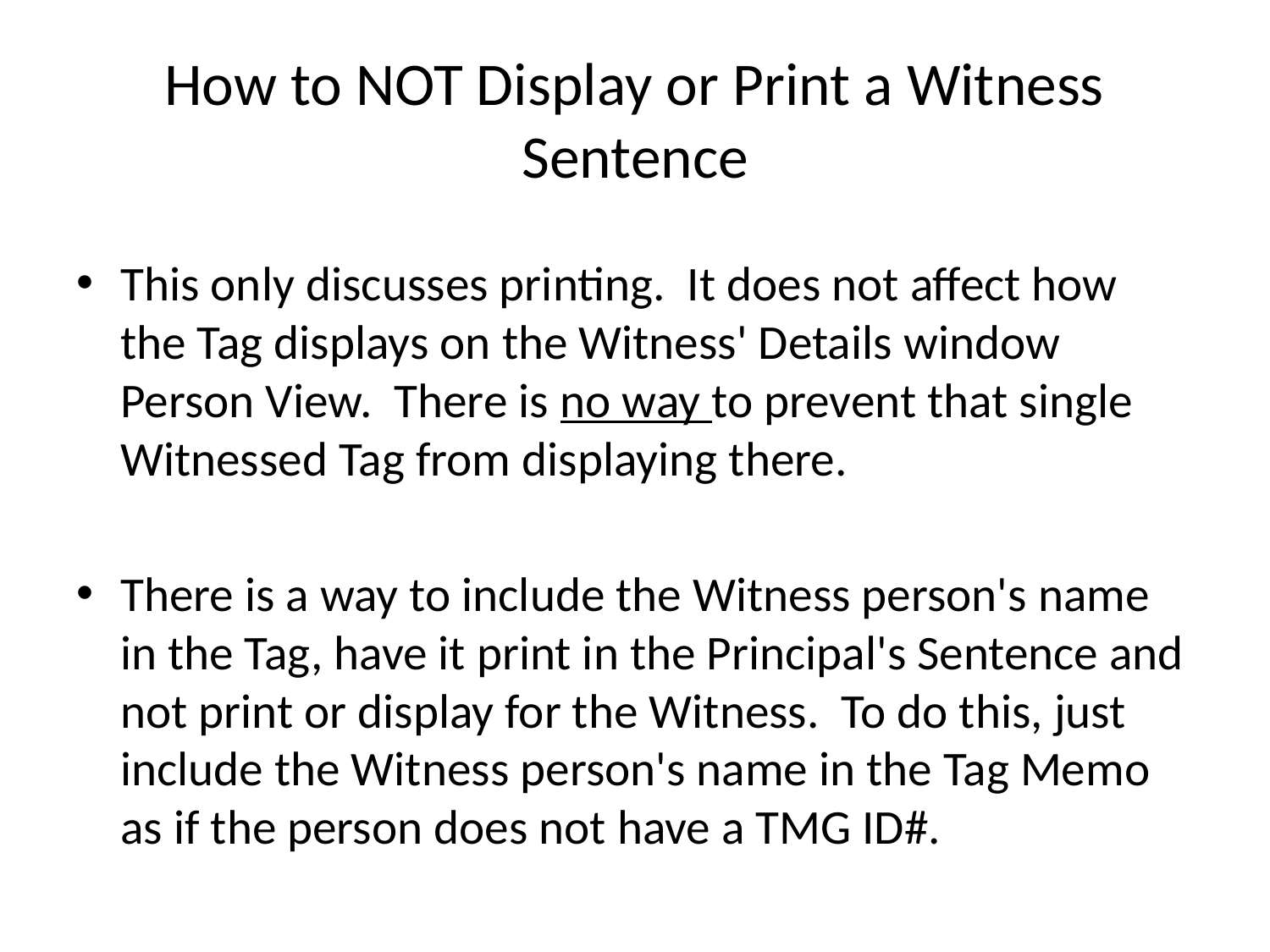

# How to NOT Display or Print a Witness Sentence
This only discusses printing.  It does not affect how the Tag displays on the Witness' Details window Person View.  There is no way to prevent that single Witnessed Tag from displaying there.

There is a way to include the Witness person's name in the Tag, have it print in the Principal's Sentence and not print or display for the Witness.  To do this, just  include the Witness person's name in the Tag Memo as if the person does not have a TMG ID#.